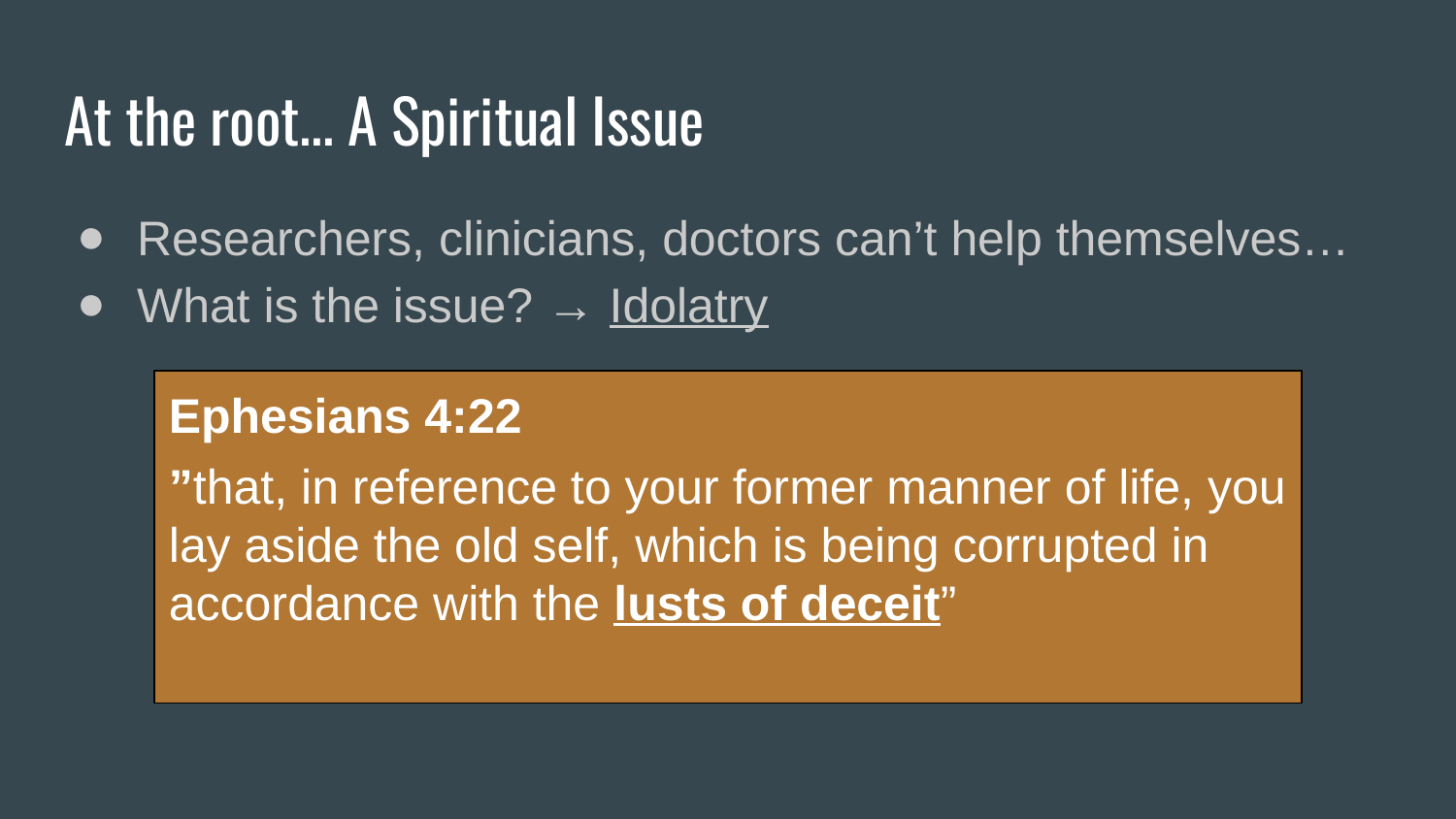

# At the root... A Spiritual Issue
Researchers, clinicians, doctors can’t help themselves…
What is the issue? → Idolatry

Ephesians 4:22
”that, in reference to your former manner of life, you lay aside the old self, which is being corrupted in accordance with the lusts of deceit”